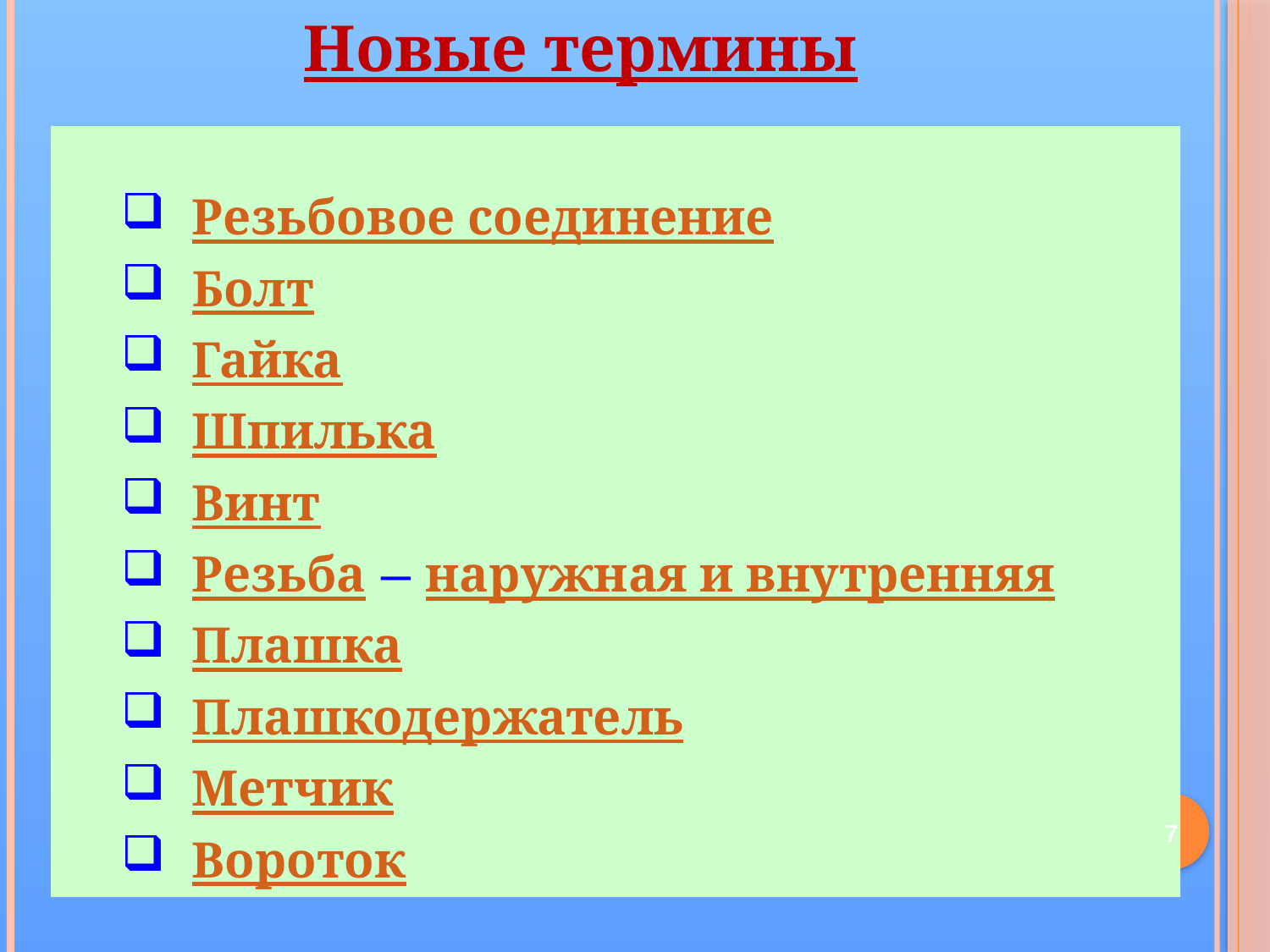

Новые термины

Резьбовое соединение
Болт
Гайка
Шпилька
Винт
Резьба – наружная и внутренняя
Плашка
Плашкодержатель
Метчик
Вороток

7